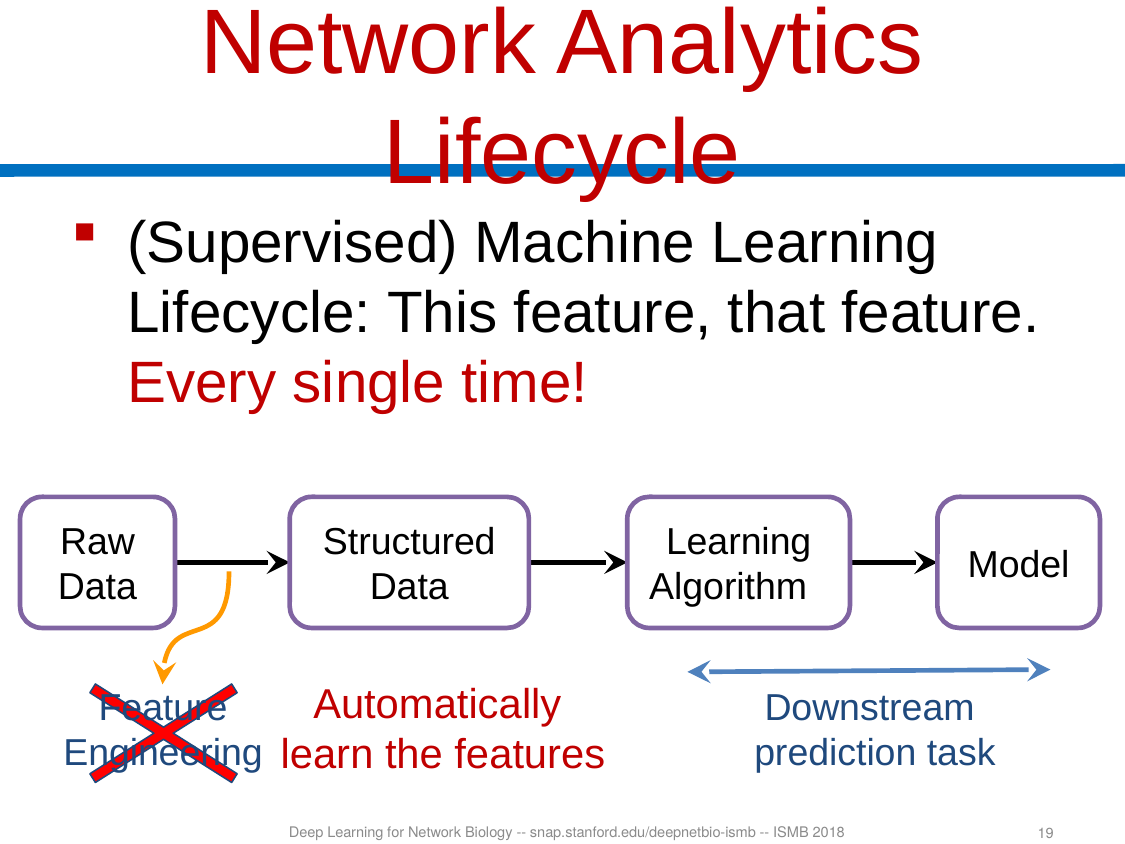

# Network Analytics Lifecycle
(Supervised) Machine Learning Lifecycle: This feature, that feature. Every single time!

Raw Data

Structured Data

Learning Algorithm

Model

Automatically
learn the features
Feature Engineering
Downstream
prediction task
Deep Learning for Network Biology -- snap.stanford.edu/deepnetbio-ismb -- ISMB 2018
19